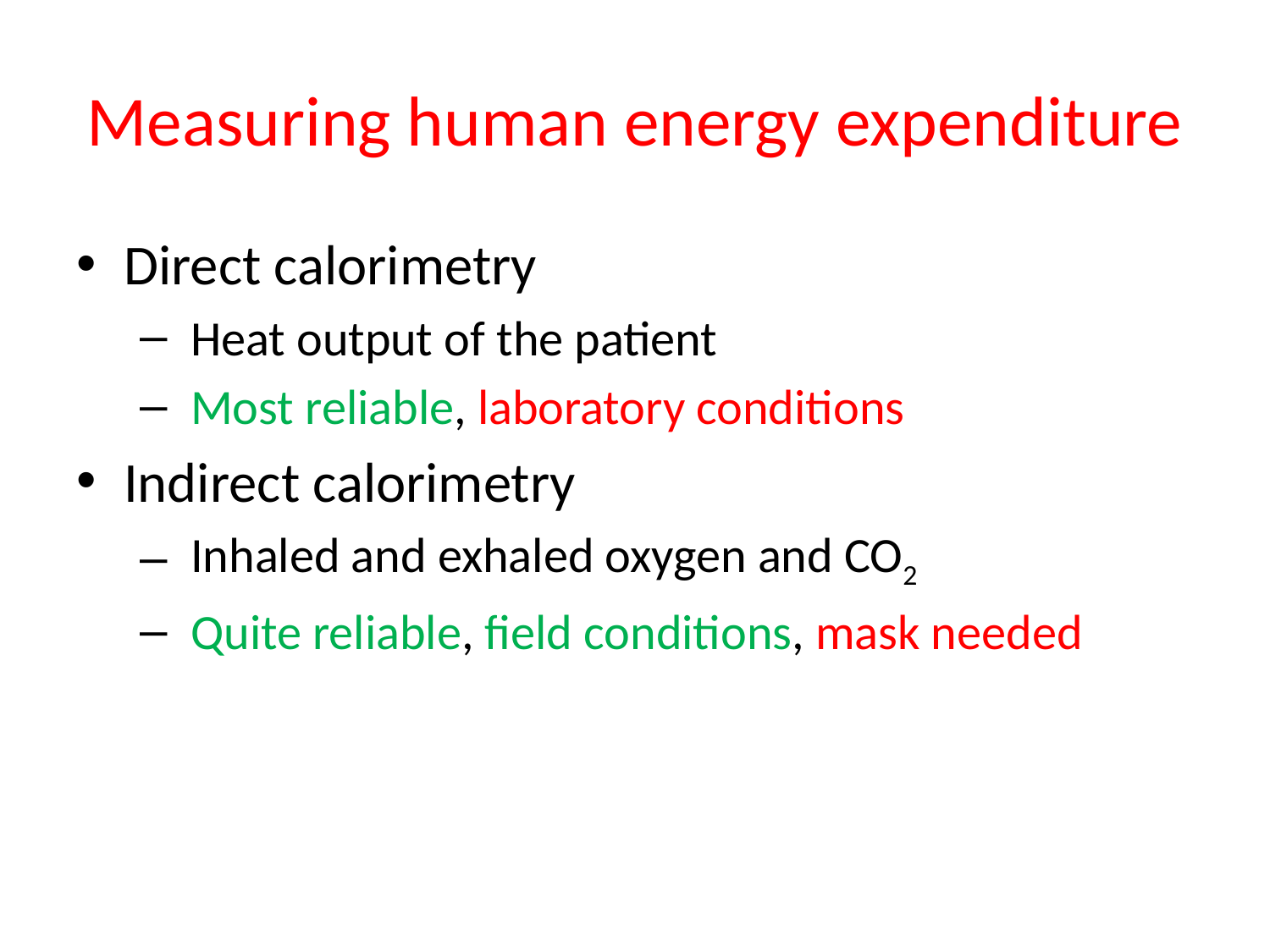

# Measuring human energy expenditure
Direct calorimetry
 Heat output of the patient
 Most reliable, laboratory conditions
Indirect calorimetry
 Inhaled and exhaled oxygen and CO2
 Quite reliable, field conditions, mask needed